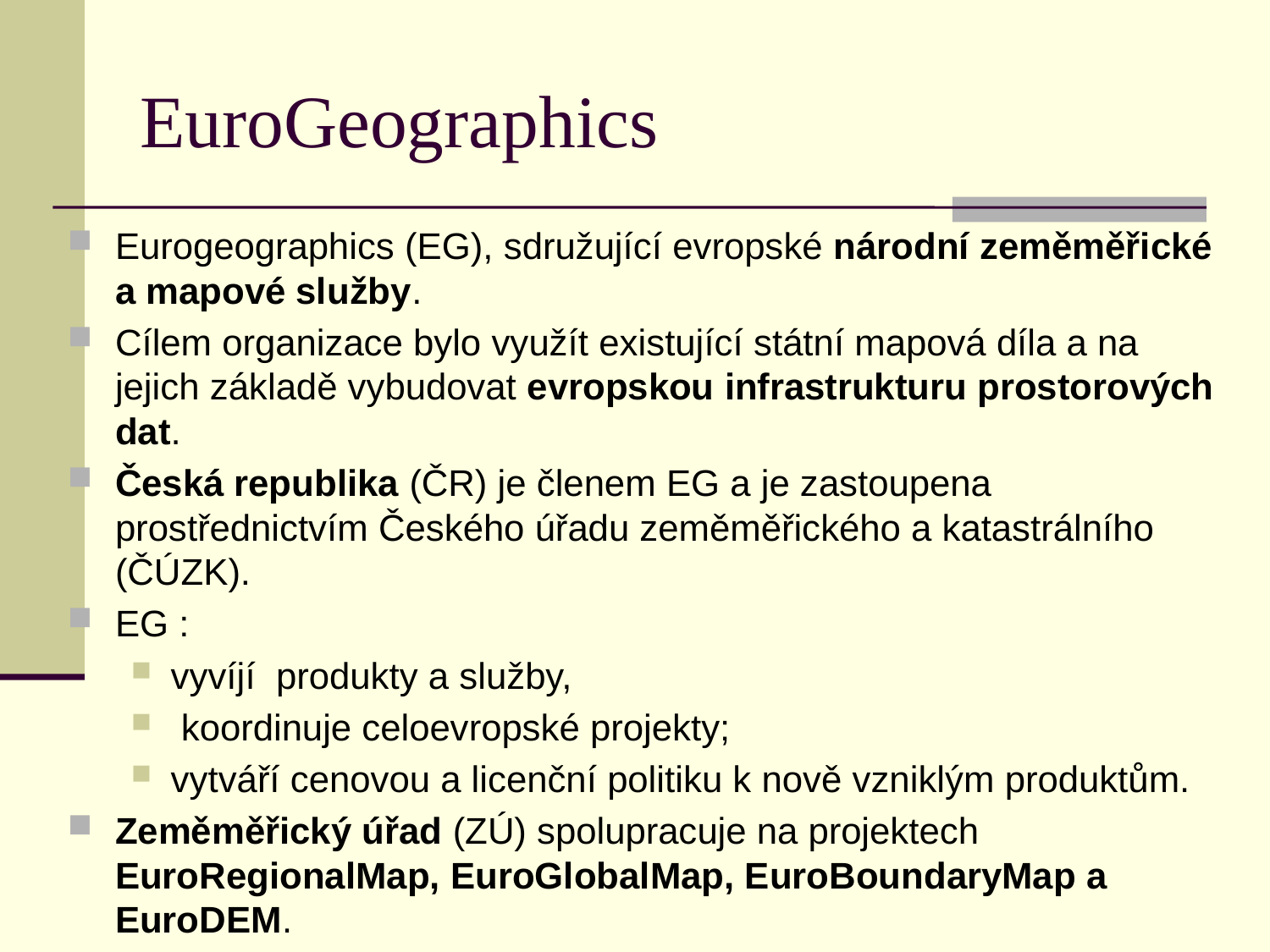

# EuroGeographics
Eurogeographics (EG), sdružující evropské národní zeměměřické a mapové služby.
Cílem organizace bylo využít existující státní mapová díla a na jejich základě vybudovat evropskou infrastrukturu prostorových dat.
Česká republika (ČR) je členem EG a je zastoupena prostřednictvím Českého úřadu zeměměřického a katastrálního (ČÚZK).
EG :
vyvíjí  produkty a služby,
 koordinuje celoevropské projekty;
vytváří cenovou a licenční politiku k nově vzniklým produktům.
Zeměměřický úřad (ZÚ) spolupracuje na projektech EuroRegionalMap, EuroGlobalMap, EuroBoundaryMap a EuroDEM.